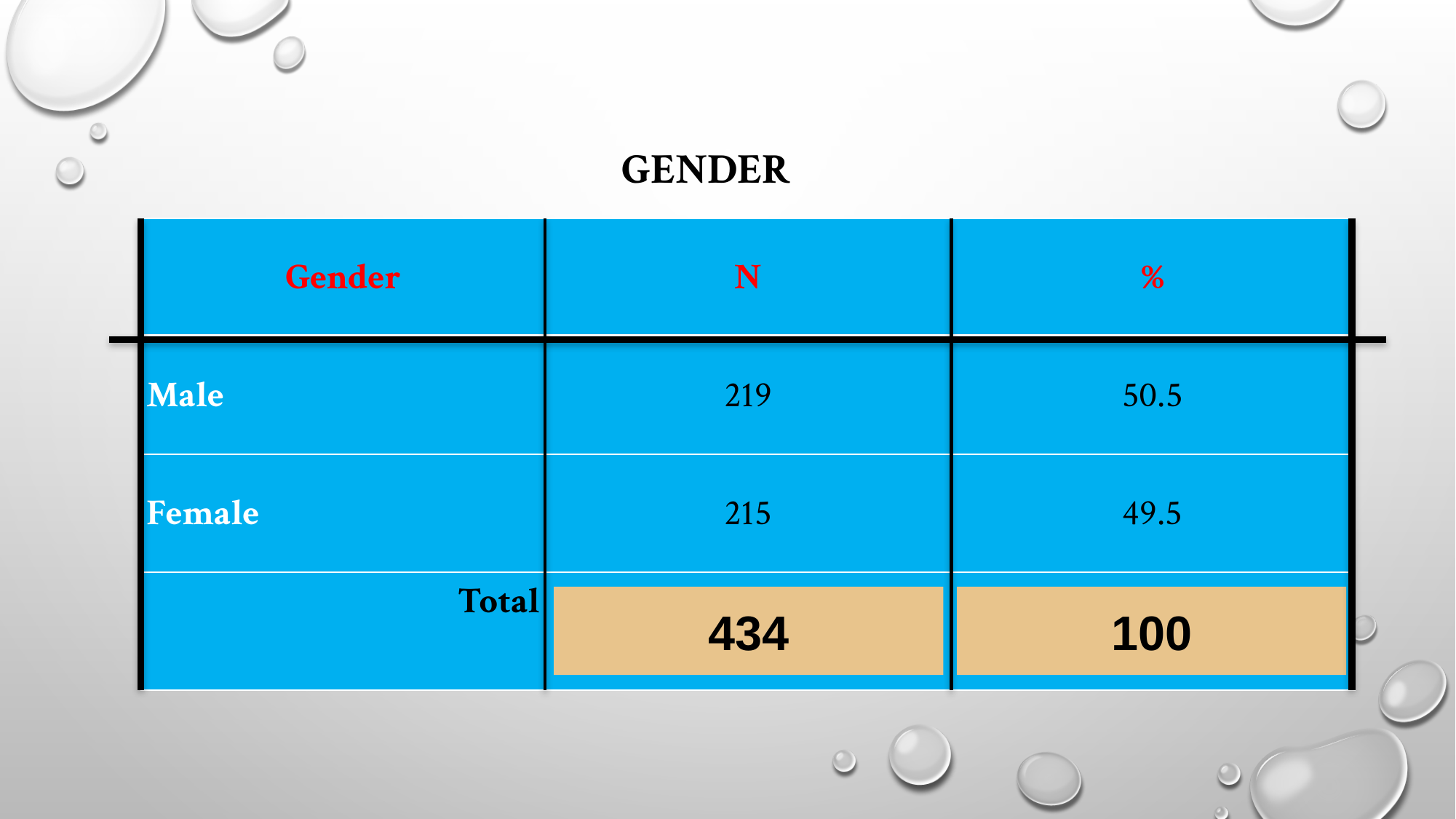

# GENDER
| Gender | N | % |
| --- | --- | --- |
| Male | 219 | 50.5 |
| Female | 215 | 49.5 |
| Total |  |  |
434
100